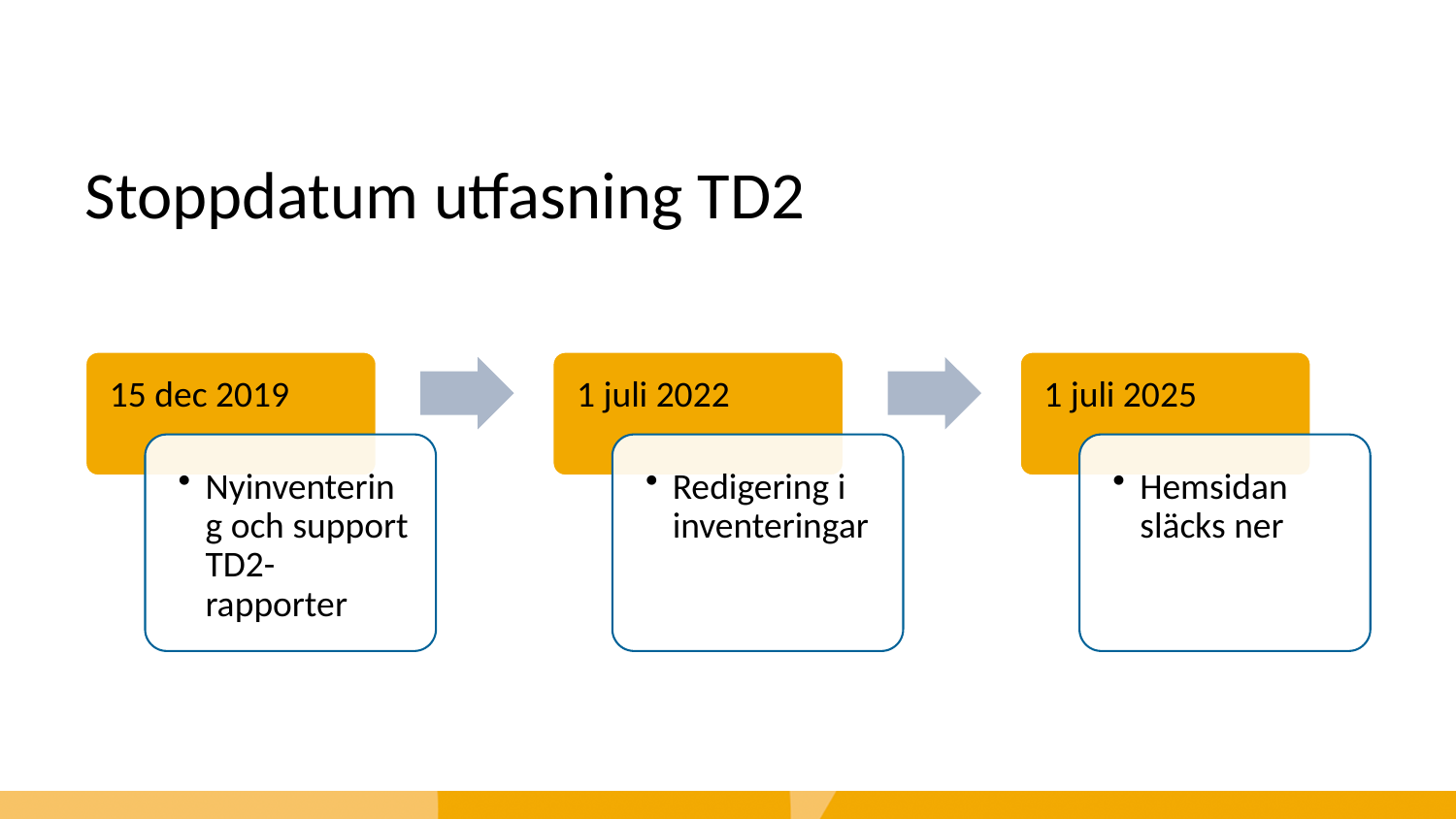

# Stoppdatum utfasning TD2
15 dec 2019
Nyinventering och support TD2-rapporter

1 juli 2022
Redigering i inventeringar

1 juli 2025
Hemsidan släcks ner